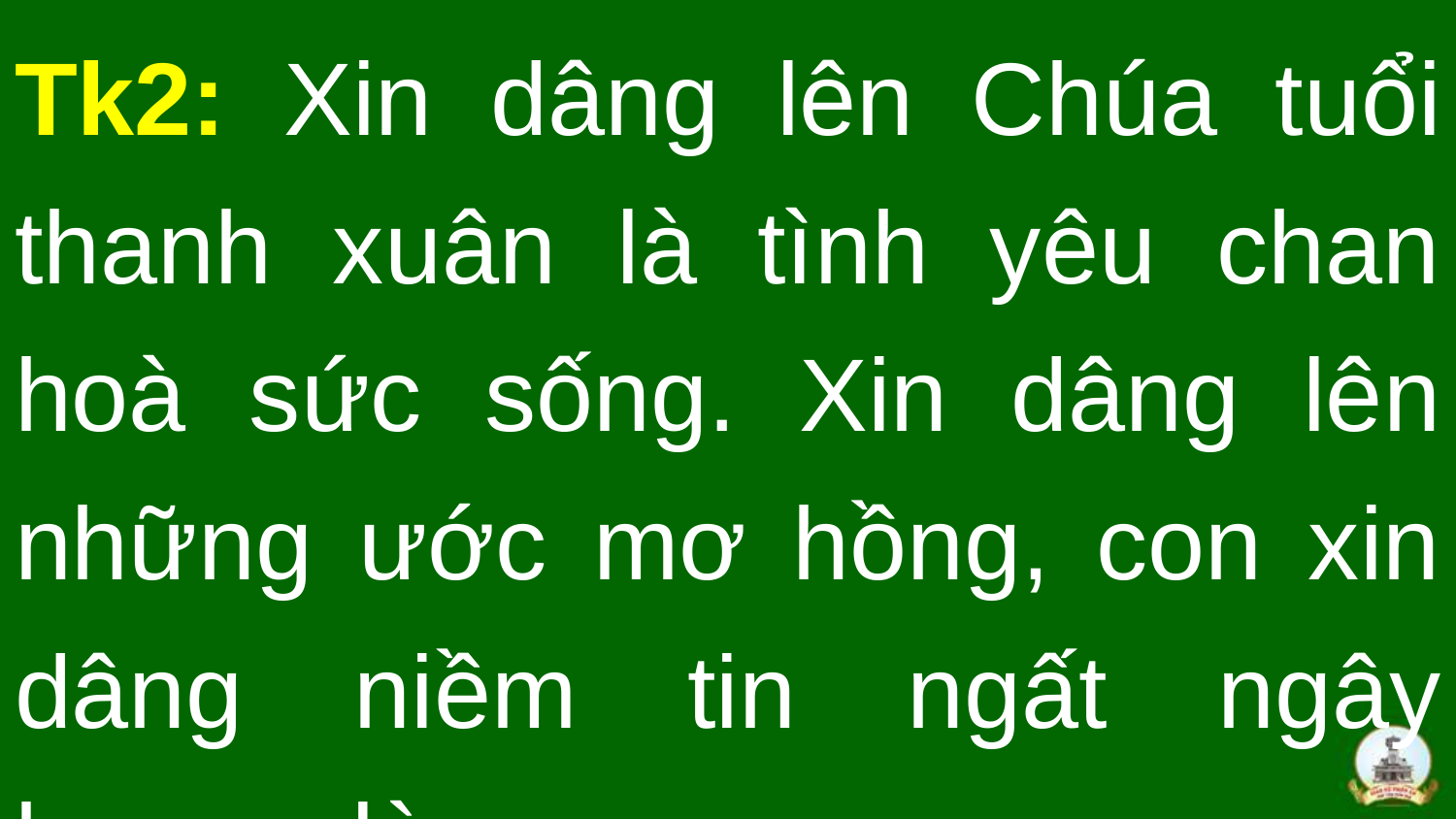

Tk2: Xin dâng lên Chúa tuổi thanh xuân là tình yêu chan hoà sức sống. Xin dâng lên những ước mơ hồng, con xin dâng niềm tin ngất ngây hương lòng...